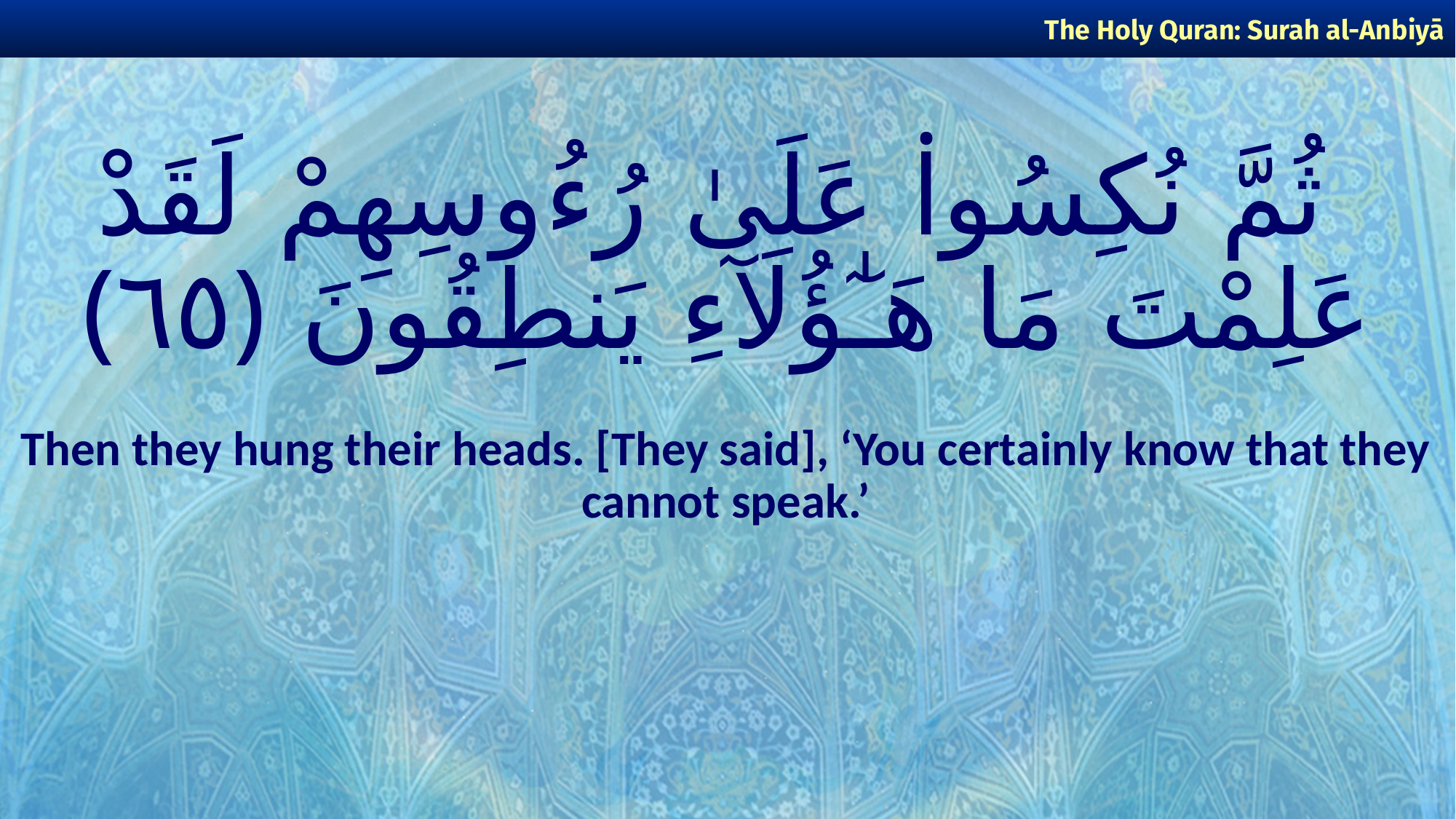

The Holy Quran: Surah al-Anbiyā
# ثُمَّ نُكِسُوا۟ عَلَىٰ رُءُوسِهِمْ لَقَدْ عَلِمْتَ مَا هَـٰٓؤُلَآءِ يَنطِقُونَ ﴿٦٥﴾
Then they hung their heads. [They said], ‘You certainly know that they cannot speak.’